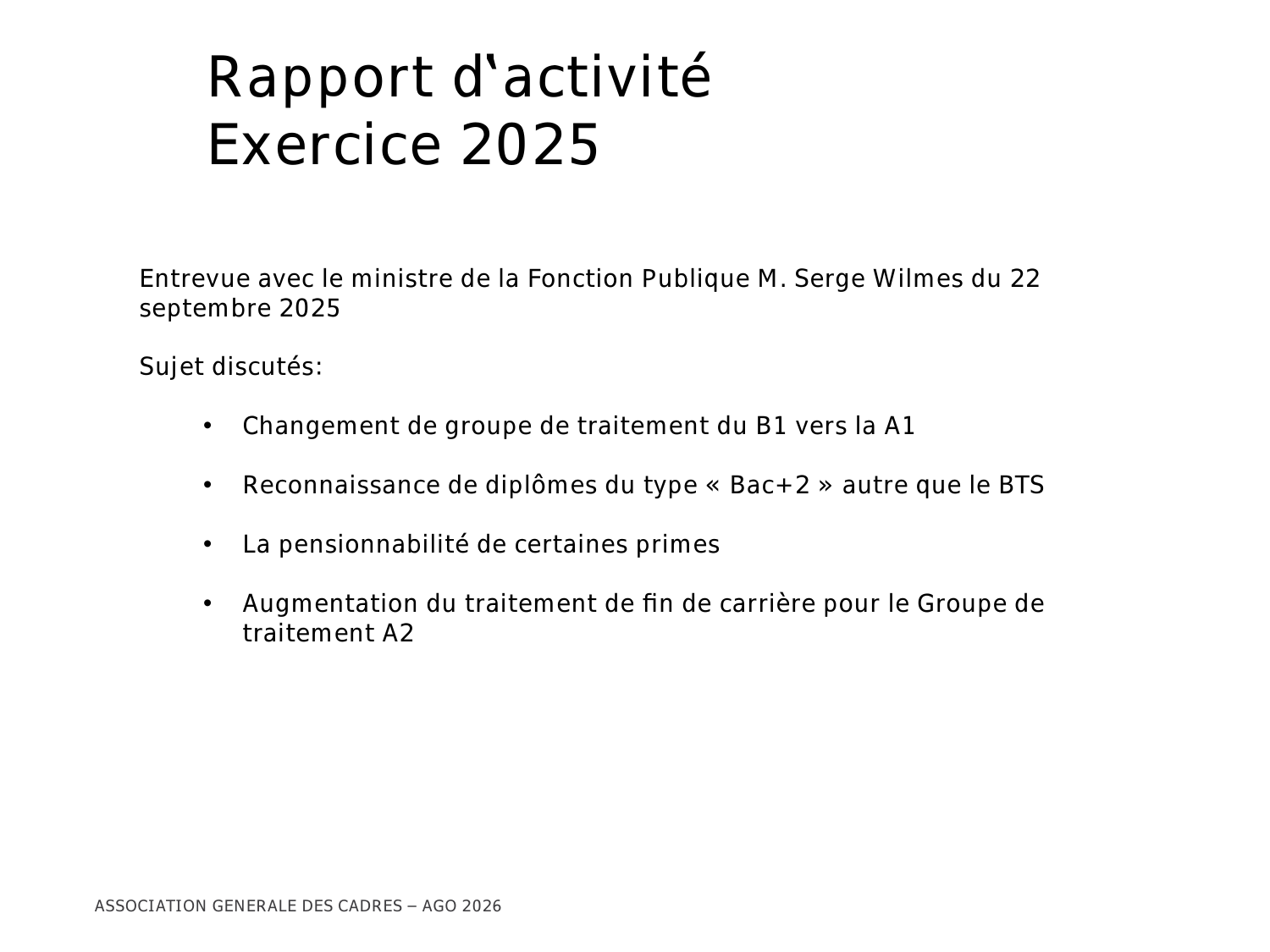

Rapport d‘activité
Exercice 2025
Entrevue avec le ministre de la Fonction Publique M. Serge Wilmes du 22 septembre 2025

Sujet discutés:

Changement de groupe de traitement du B1 vers la A1

Reconnaissance de diplômes du type « Bac+2 » autre que le BTS

La pensionnabilité de certaines primes

Augmentation du traitement de fin de carrière pour le Groupe de traitement A2

ASSOCIATION GENERALE DES CADRES – AGO 2026

03/03/2026